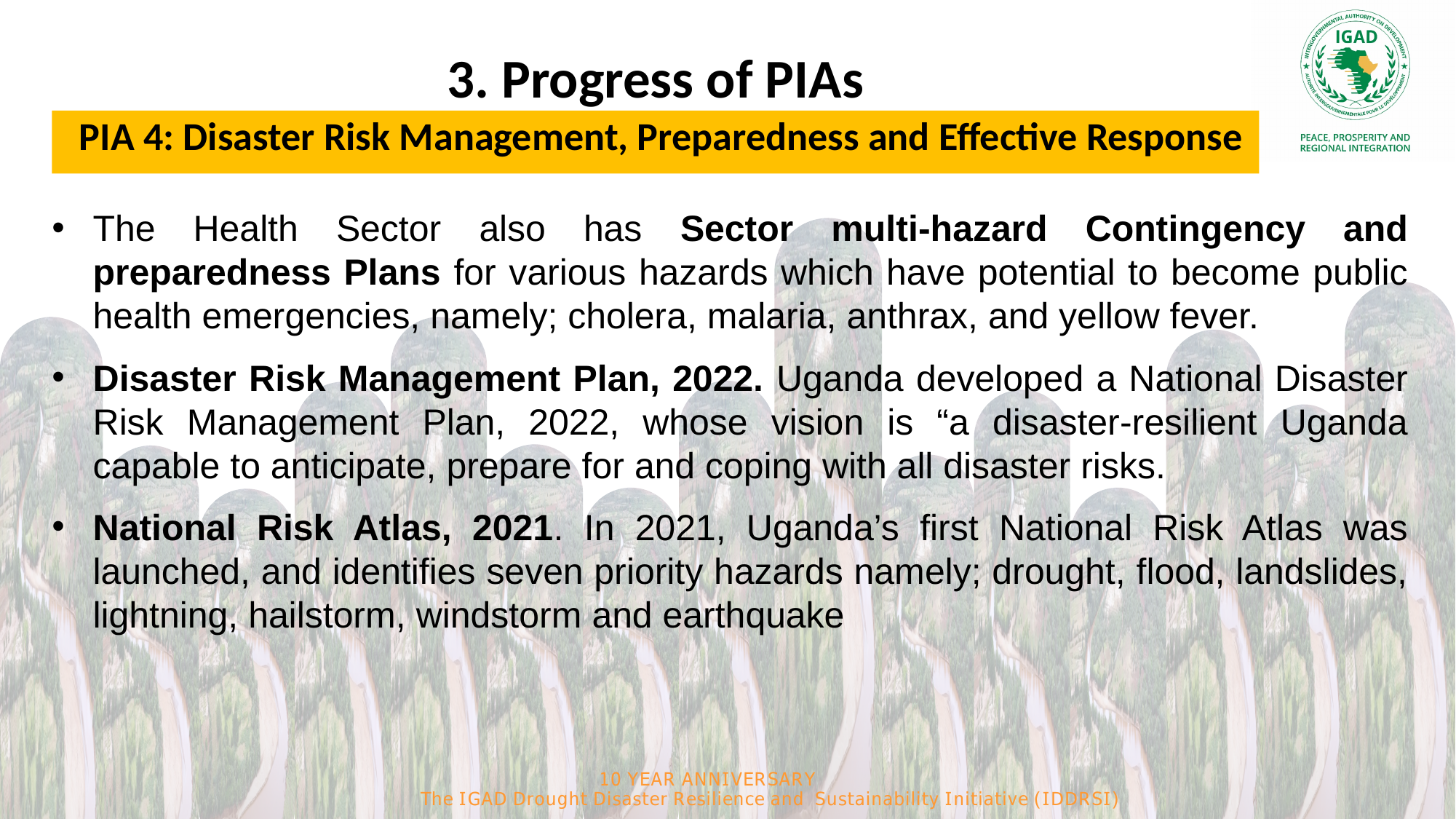

3. Progress of PIAs
PIA 4: Disaster Risk Management, Preparedness and Effective Response
The Health Sector also has Sector multi-hazard Contingency and preparedness Plans for various hazards which have potential to become public health emergencies, namely; cholera, malaria, anthrax, and yellow fever.
Disaster Risk Management Plan, 2022. Uganda developed a National Disaster Risk Management Plan, 2022, whose vision is “a disaster-resilient Uganda capable to anticipate, prepare for and coping with all disaster risks.
National Risk Atlas, 2021. In 2021, Uganda’s first National Risk Atlas was launched, and identifies seven priority hazards namely; drought, flood, landslides, lightning, hailstorm, windstorm and earthquake